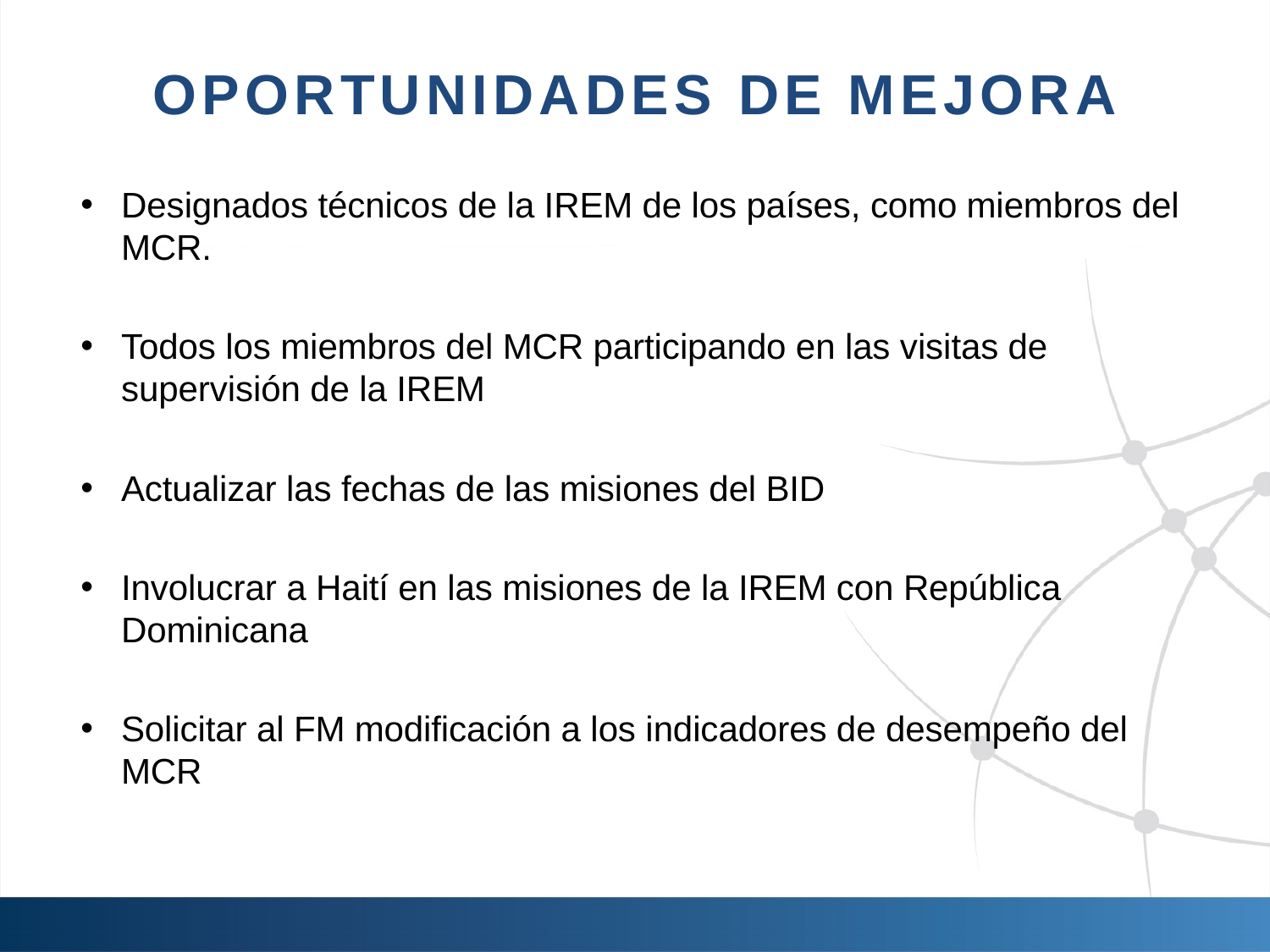

# OPORTUNIDADES DE MEJORA
Designados técnicos de la IREM de los países, como miembros del MCR.

Todos los miembros del MCR participando en las visitas de supervisión de la IREM

Actualizar las fechas de las misiones del BID

Involucrar a Haití en las misiones de la IREM con República Dominicana

Solicitar al FM modificación a los indicadores de desempeño del MCR